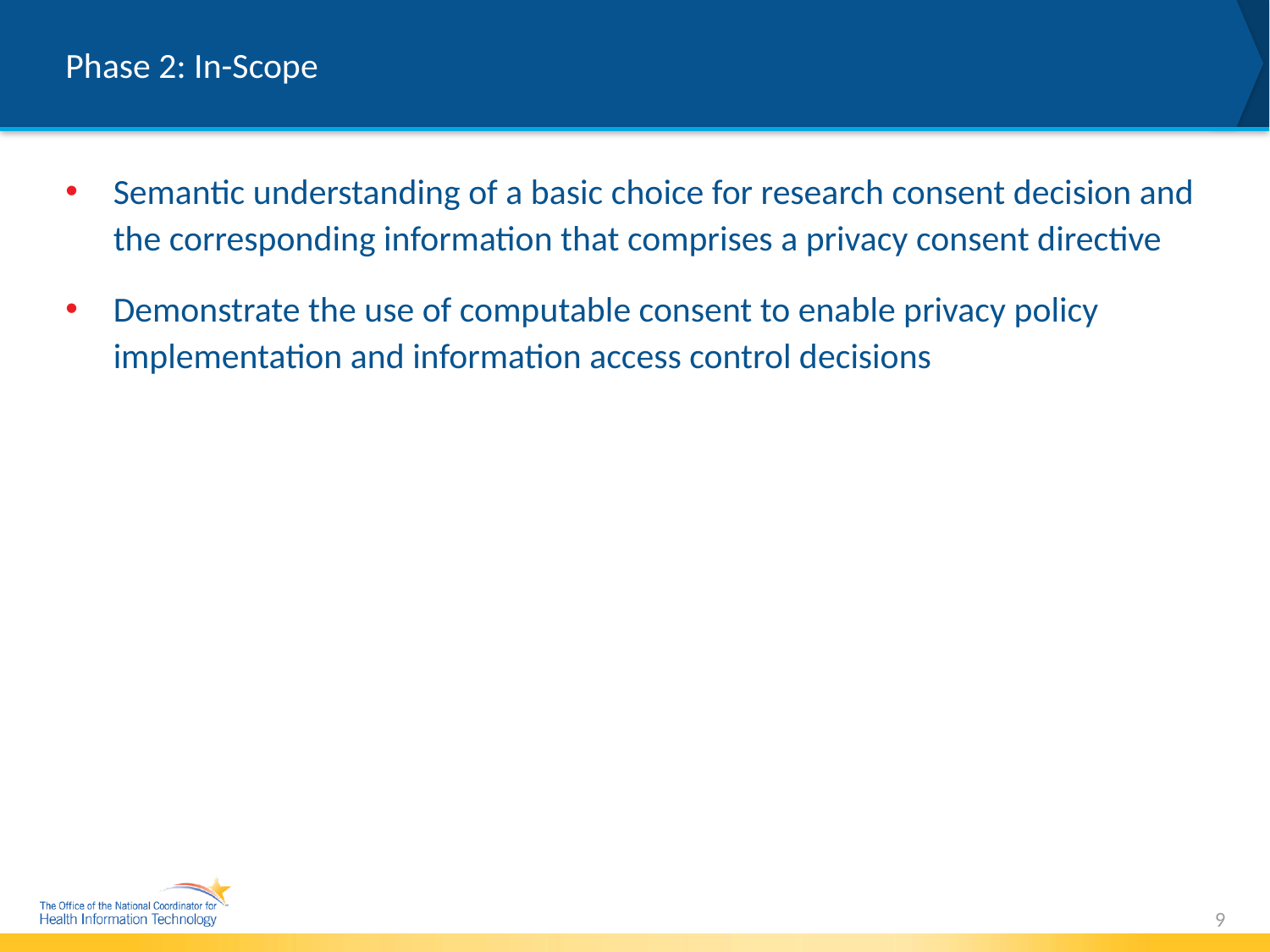

# Phase 2: In-Scope
Semantic understanding of a basic choice for research consent decision and the corresponding information that comprises a privacy consent directive
Demonstrate the use of computable consent to enable privacy policy implementation and information access control decisions
9